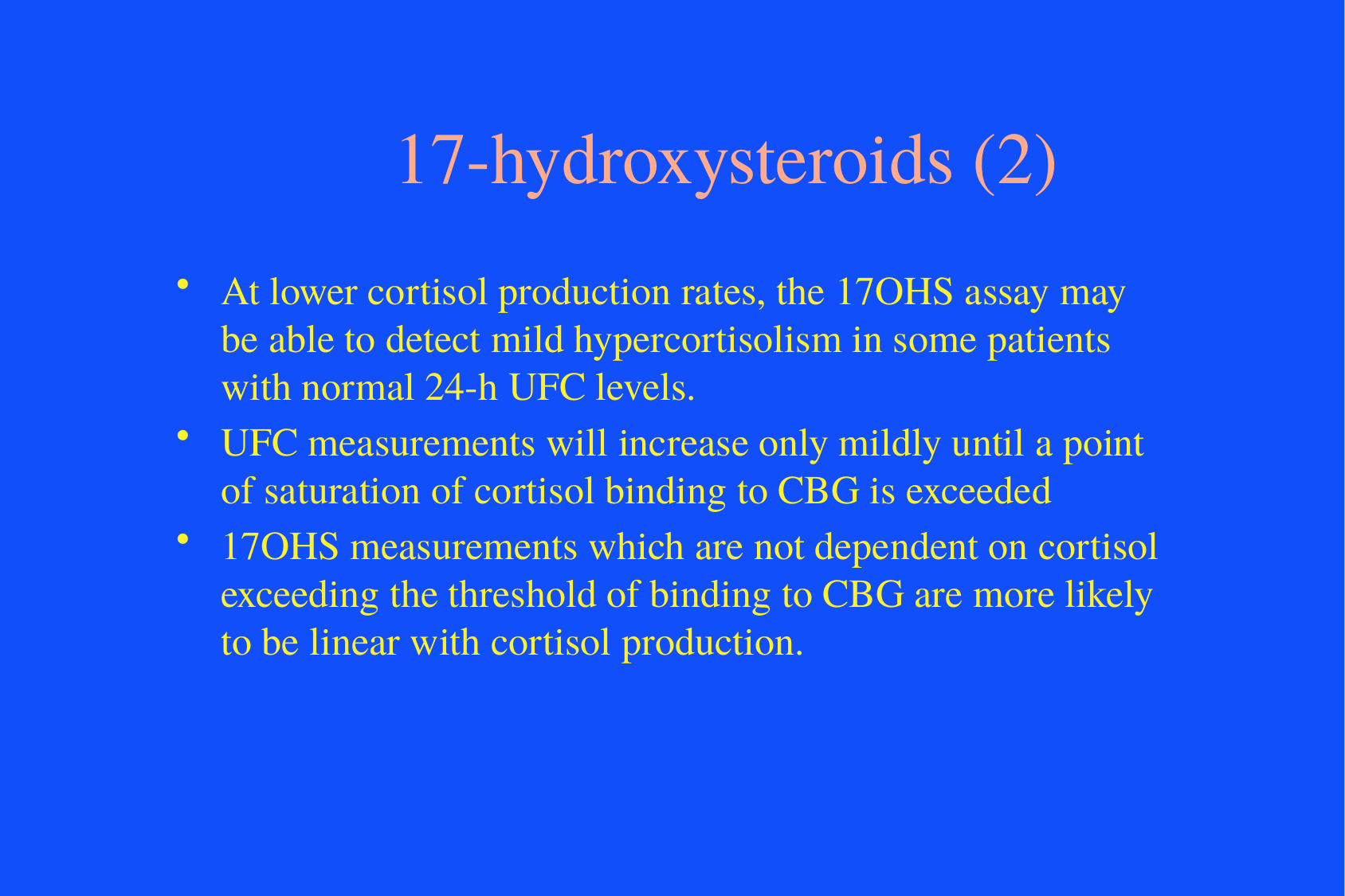

# 17-hydroxysteroids (2)
At lower cortisol production rates, the 17OHS assay may be able to detect mild hypercortisolism in some patients with normal 24-h UFC levels.
UFC measurements will increase only mildly until a point of saturation of cortisol binding to CBG is exceeded
17OHS measurements which are not dependent on cortisol exceeding the threshold of binding to CBG are more likely to be linear with cortisol production.